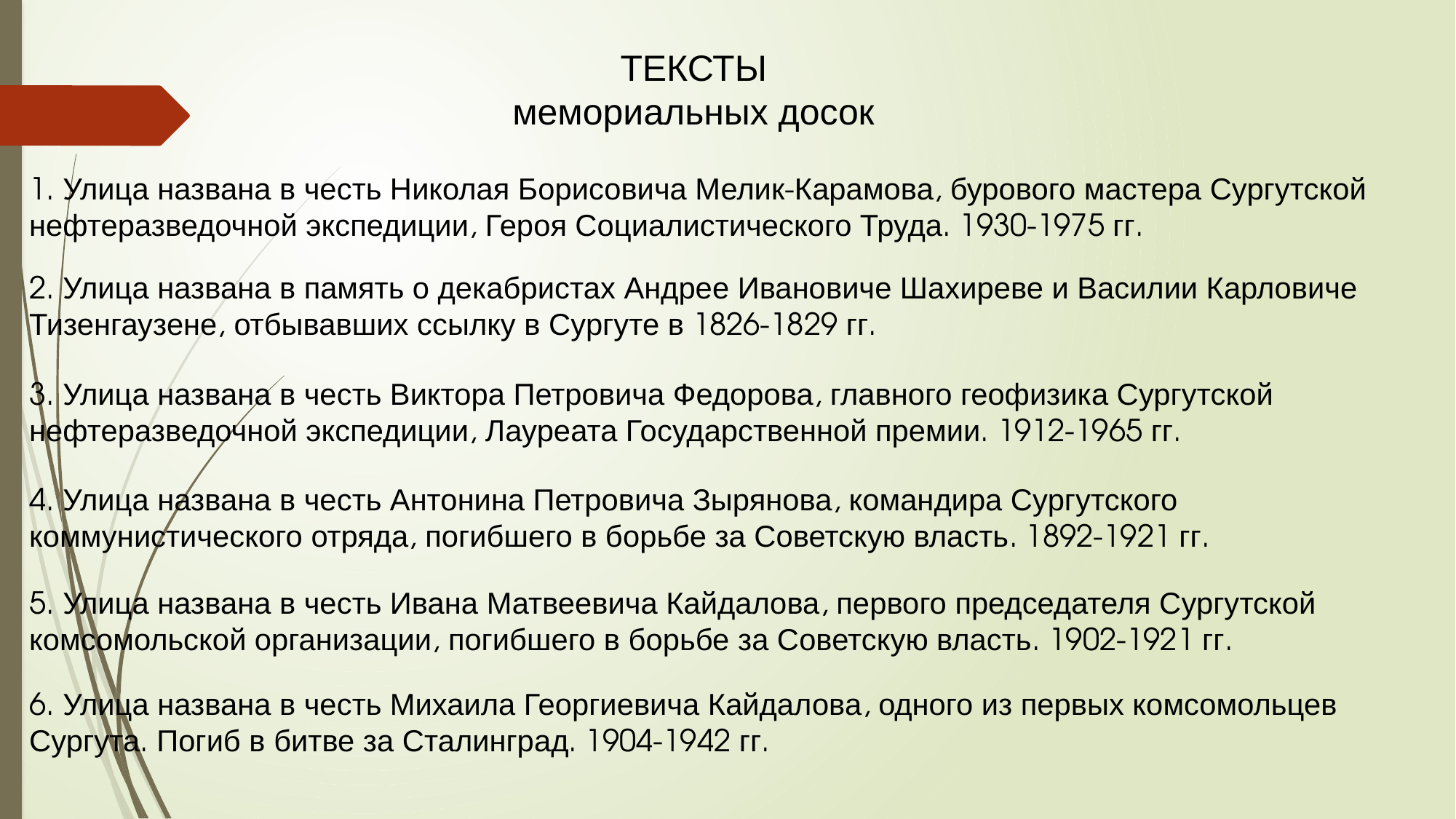

ТЕКСТЫ
мемориальных досок
1. Улица названа в честь Николая Борисовича Мелик-Карамова, бурового мастера Сургутской нефтеразведочной экспедиции, Героя Социалистического Труда. 1930-1975 гг.
2. Улица названа в память о декабристах Андрее Ивановиче Шахиреве и Василии Карловиче Тизенгаузене, отбывавших ссылку в Сургуте в 1826-1829 гг.
3. Улица названа в честь Виктора Петровича Федорова, главного геофизика Сургутской нефтеразведочной экспедиции, Лауреата Государственной премии. 1912-1965 гг.
4. Улица названа в честь Антонина Петровича Зырянова, командира Сургутского коммунистического отряда, погибшего в борьбе за Советскую власть. 1892-1921 гг.
5. Улица названа в честь Ивана Матвеевича Кайдалова, первого председателя Сургутской комсомольской организации, погибшего в борьбе за Советскую власть. 1902-1921 гг.
6. Улица названа в честь Михаила Георгиевича Кайдалова, одного из первых комсомольцев Сургута. Погиб в битве за Сталинград. 1904-1942 гг.